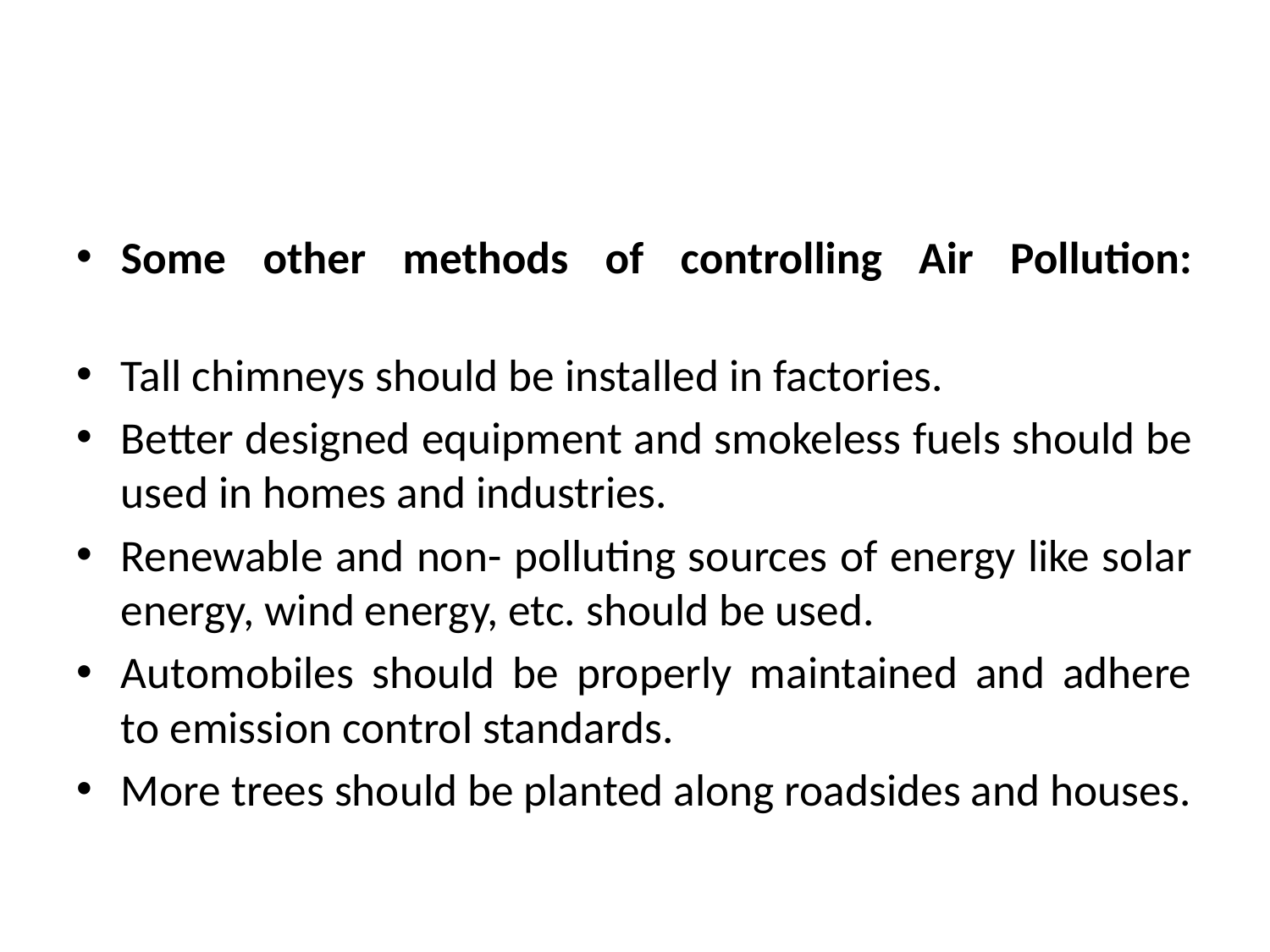

#
Some other methods of controlling Air Pollution:
Tall chimneys should be installed in factories.
Better designed equipment and smokeless fuels should be used in homes and industries.
Renewable and non- polluting sources of energy like solar energy, wind energy, etc. should be used.
Automobiles should be properly maintained and adhere to emission control standards.
More trees should be planted along roadsides and houses.